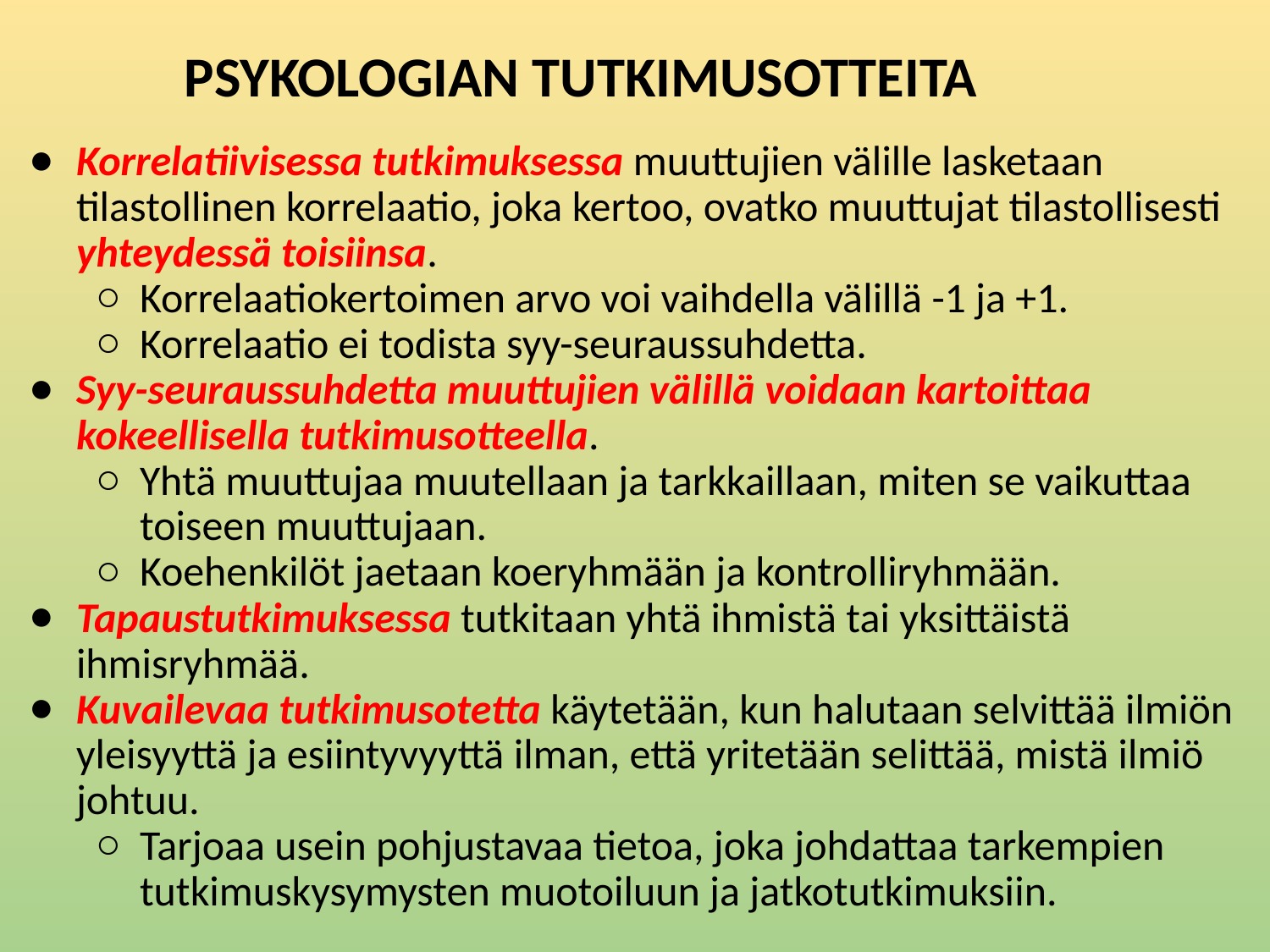

PSYKOLOGIAN TUTKIMUSOTTEITA
Korrelatiivisessa tutkimuksessa muuttujien välille lasketaan tilastollinen korrelaatio, joka kertoo, ovatko muuttujat tilastollisesti yhteydessä toisiinsa.
Korrelaatiokertoimen arvo voi vaihdella välillä -1 ja +1.
Korrelaatio ei todista syy-seuraussuhdetta.
Syy-seuraussuhdetta muuttujien välillä voidaan kartoittaa kokeellisella tutkimusotteella.
Yhtä muuttujaa muutellaan ja tarkkaillaan, miten se vaikuttaa toiseen muuttujaan.
Koehenkilöt jaetaan koeryhmään ja kontrolliryhmään.
Tapaustutkimuksessa tutkitaan yhtä ihmistä tai yksittäistä ihmisryhmää.
Kuvailevaa tutkimusotetta käytetään, kun halutaan selvittää ilmiön yleisyyttä ja esiintyvyyttä ilman, että yritetään selittää, mistä ilmiö johtuu.
Tarjoaa usein pohjustavaa tietoa, joka johdattaa tarkempien tutkimuskysymysten muotoiluun ja jatkotutkimuksiin.